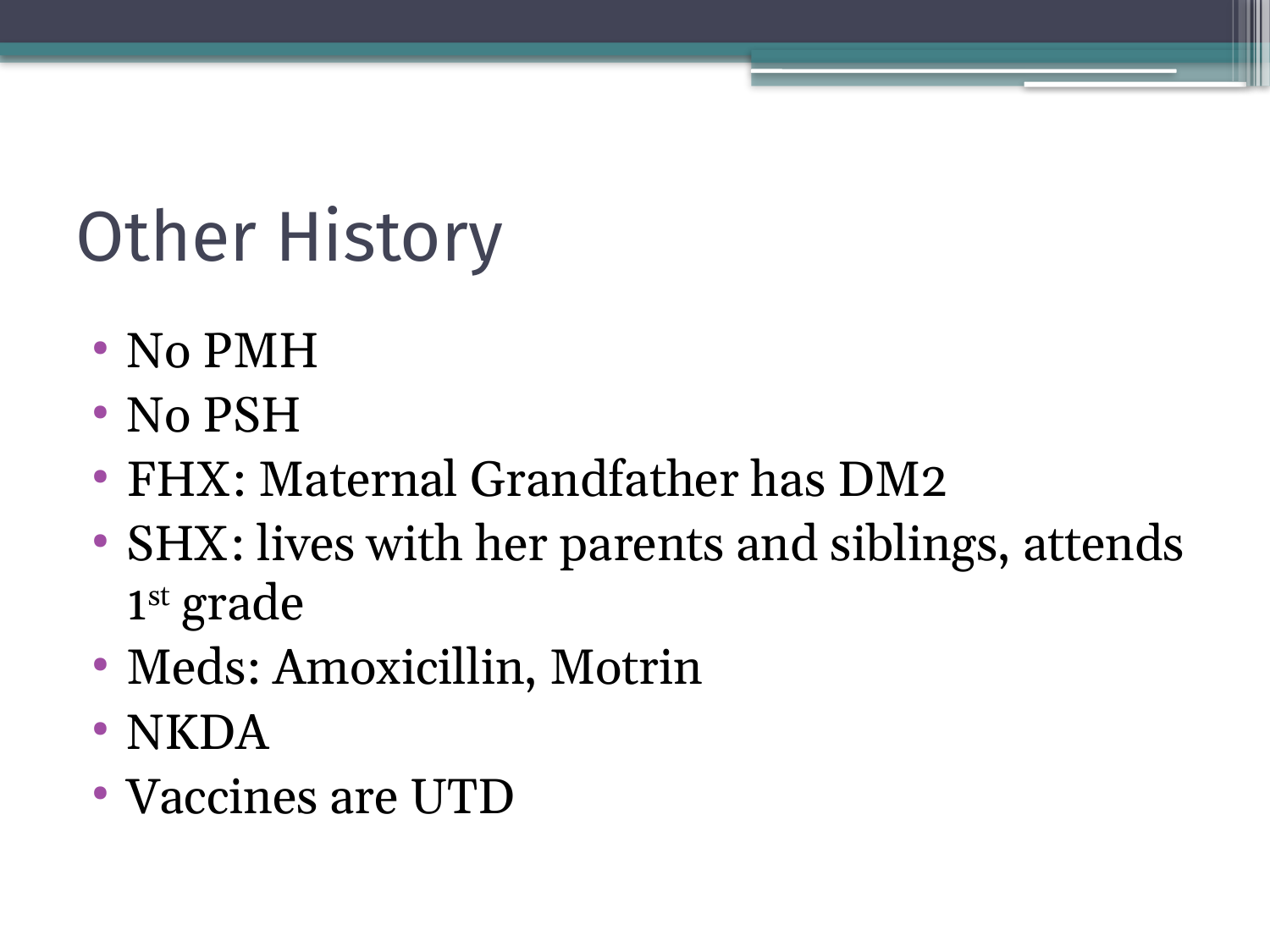

# Other History
No PMH
No PSH
FHX: Maternal Grandfather has DM2
SHX: lives with her parents and siblings, attends 1st grade
Meds: Amoxicillin, Motrin
NKDA
Vaccines are UTD